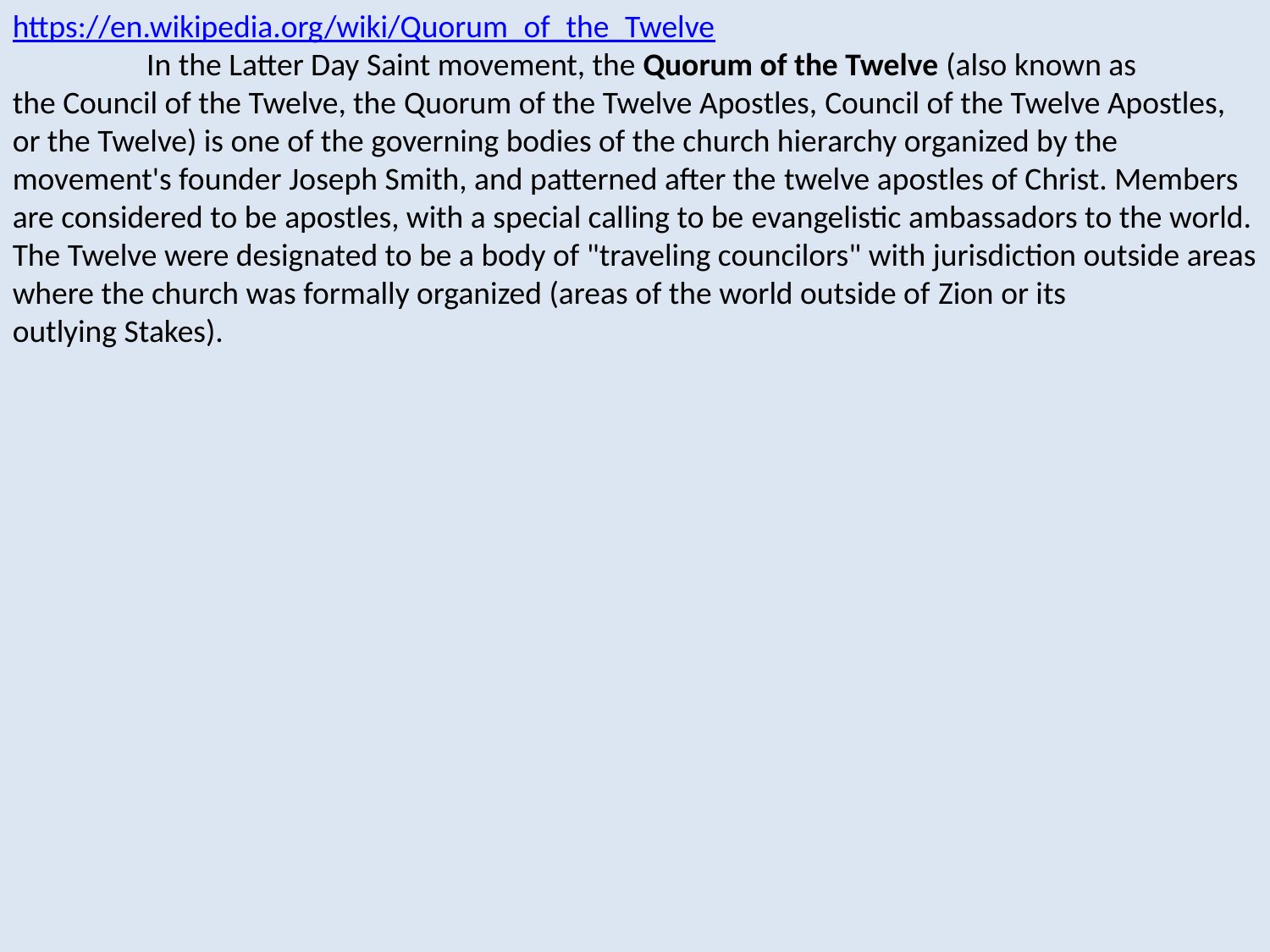

https://en.wikipedia.org/wiki/Quorum_of_the_Twelve
	 In the Latter Day Saint movement, the Quorum of the Twelve (also known as the Council of the Twelve, the Quorum of the Twelve Apostles, Council of the Twelve Apostles, or the Twelve) is one of the governing bodies of the church hierarchy organized by the movement's founder Joseph Smith, and patterned after the twelve apostles of Christ. Members are considered to be apostles, with a special calling to be evangelistic ambassadors to the world.
The Twelve were designated to be a body of "traveling councilors" with jurisdiction outside areas where the church was formally organized (areas of the world outside of Zion or its outlying Stakes).